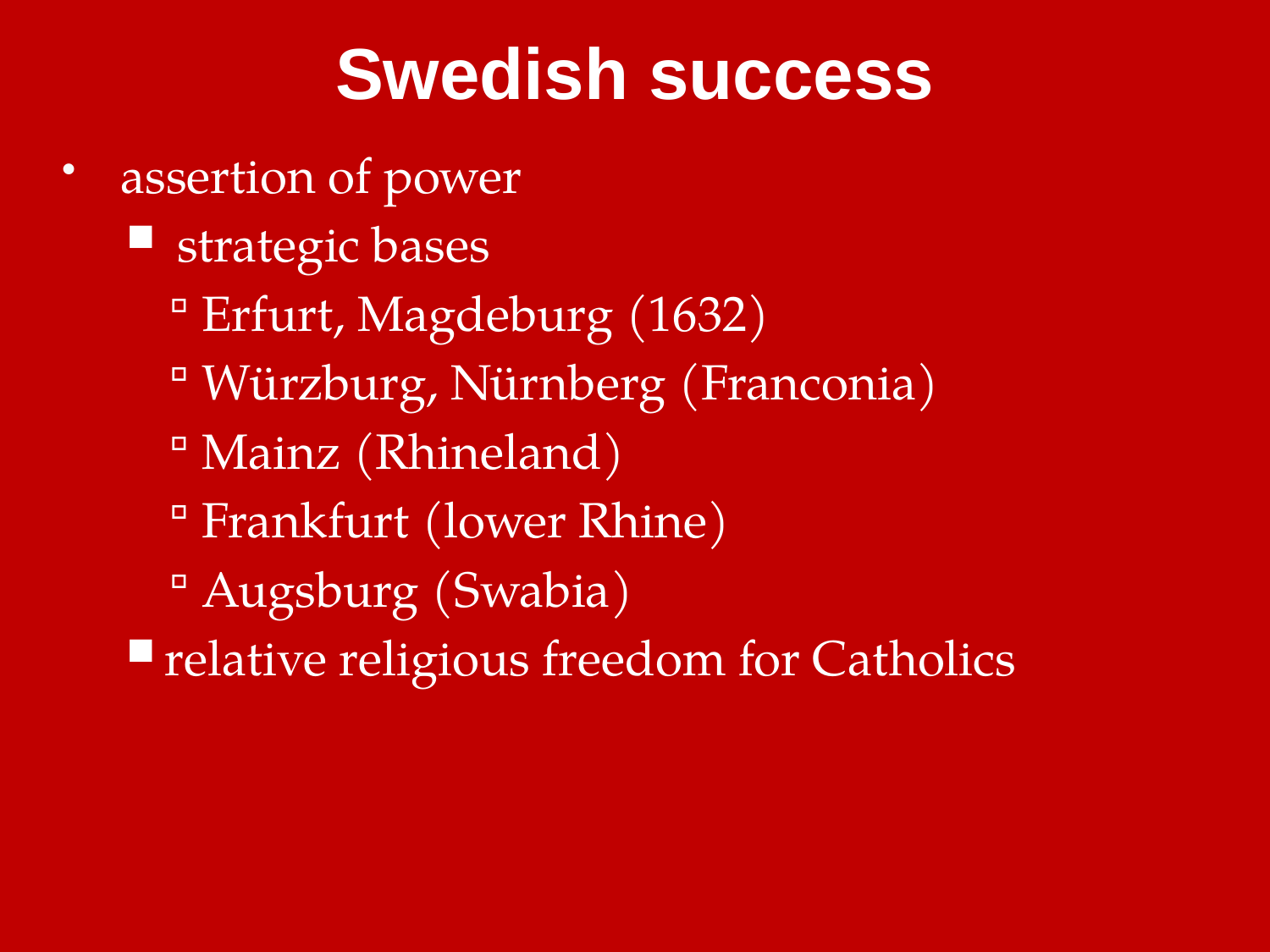

# Swedish success
assertion of power
 strategic bases
Erfurt, Magdeburg (1632)
Würzburg, Nürnberg (Franconia)
Mainz (Rhineland)
Frankfurt (lower Rhine)
Augsburg (Swabia)
relative religious freedom for Catholics